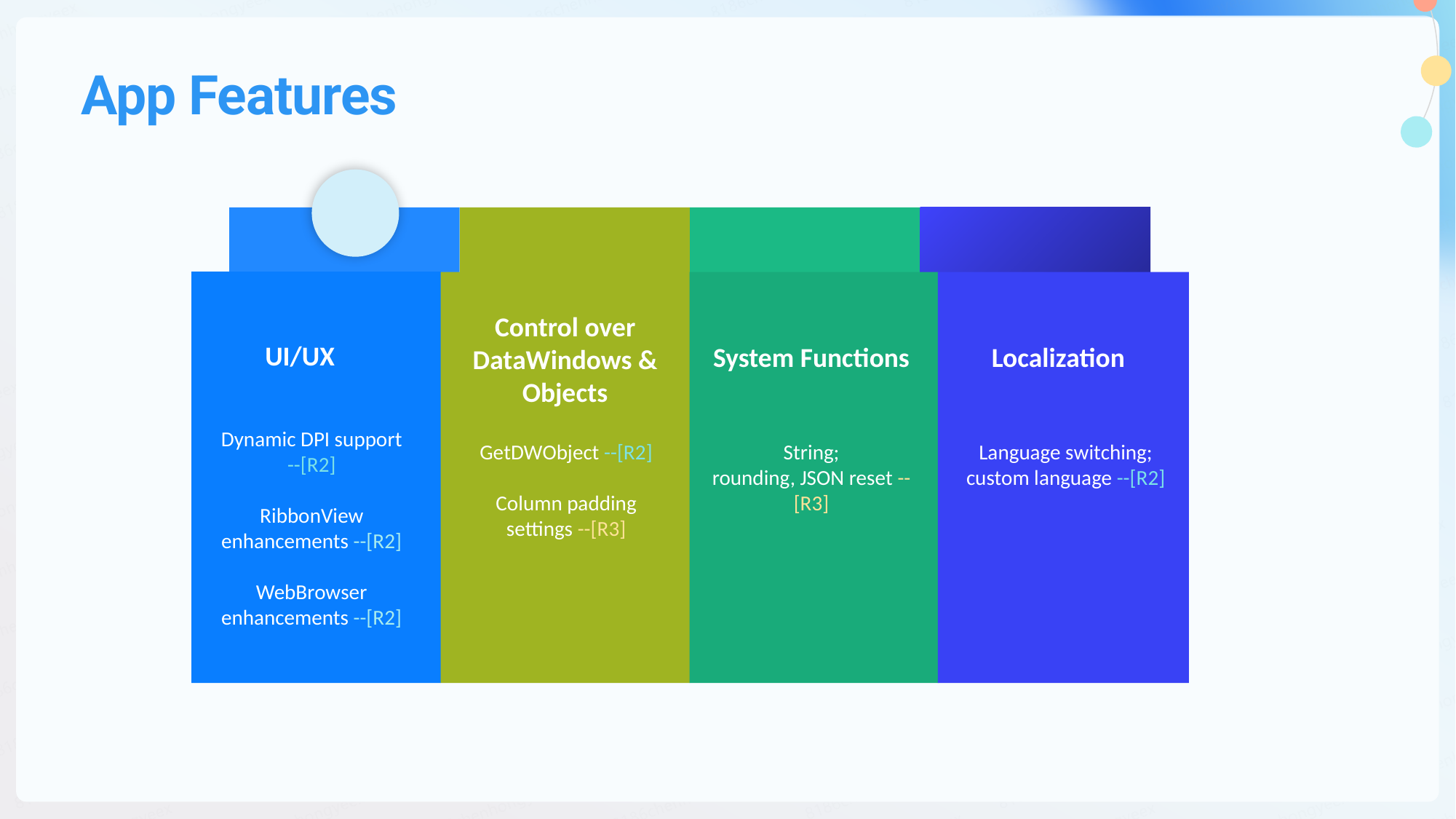

# App Features

UI/UX
Dynamic DPI support --[R2]

RibbonView enhancements --[R2]

WebBrowser enhancements --[R2]

Control over DataWindows & Objects
GetDWObject --[R2]

Column padding settings --[R3]

System Functions
String;
rounding, JSON reset --[R3]

Localization
Language switching; custom language --[R2]